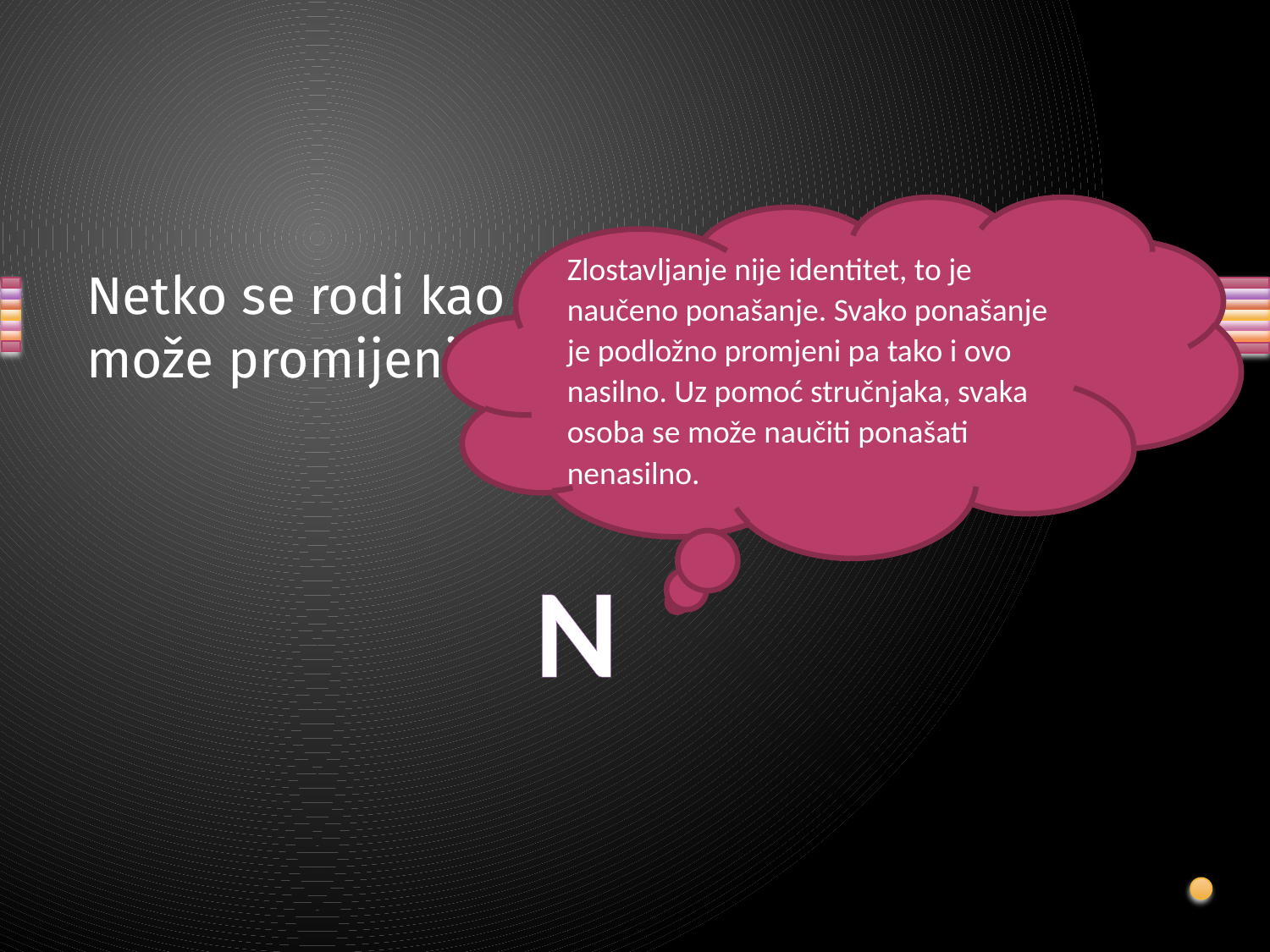

Zlostavljanje nije identitet, to je naučeno ponašanje. Svako ponašanje je podložno promjeni pa tako i ovo nasilno. Uz pomoć stručnjaka, svaka osoba se može naučiti ponašati nenasilno.
# Netko se rodi kao zlostavljač i to se ne može promijeniti

N